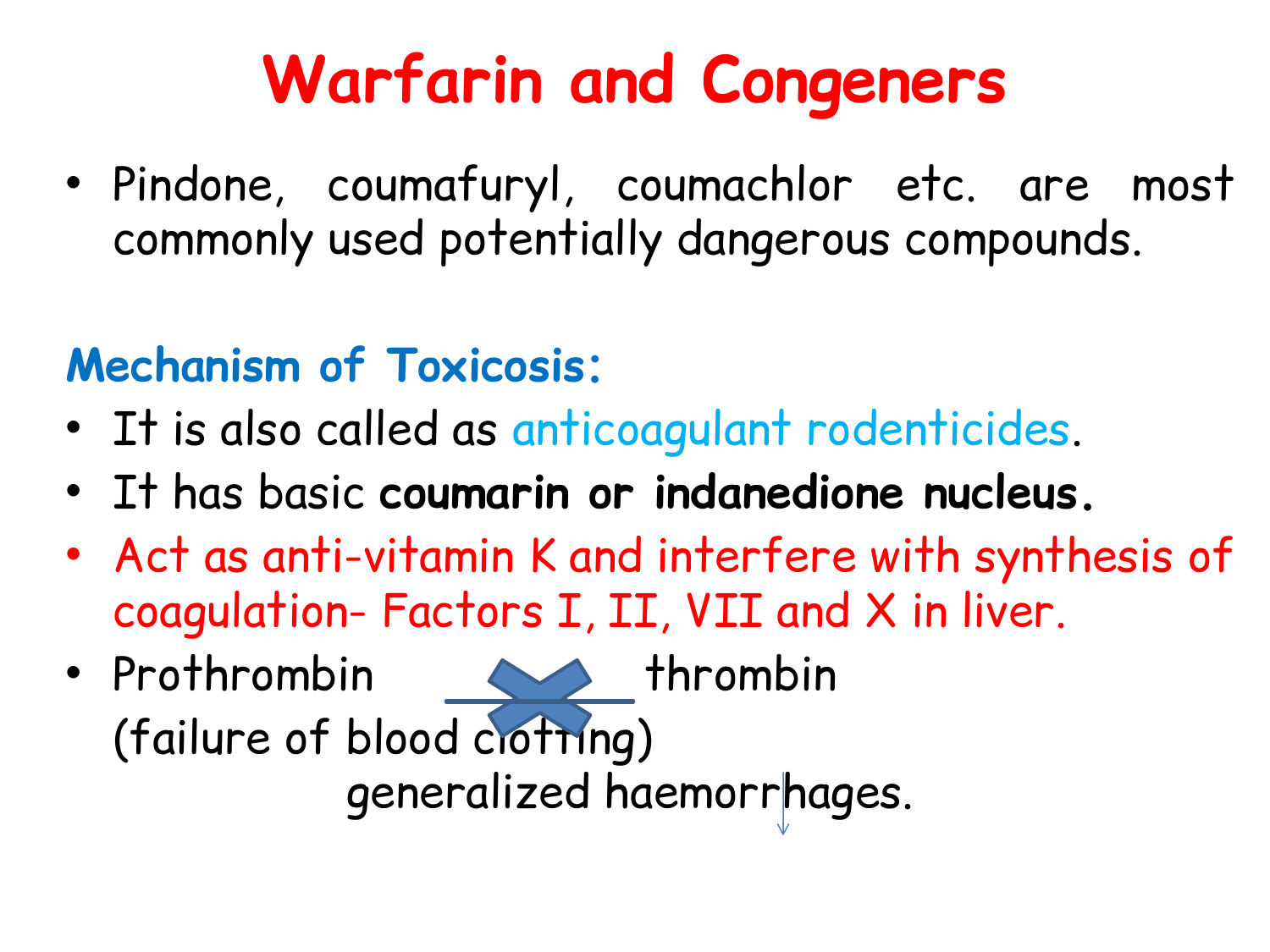

# Warfarin and Congeners
Pindone, coumafuryl, coumachlor etc. are most commonly used potentially dangerous compounds.

Mechanism of Toxicosis:
It is also called as anticoagulant rodenticides.
It has basic coumarin or indanedione nucleus.
Act as anti-vitamin K and interfere with synthesis of coagulation- Factors I, II, VII and X in liver.
Prothrombin                    thrombin
					(failure of blood clotting) 								    		                               			        generalized haemorrhages.